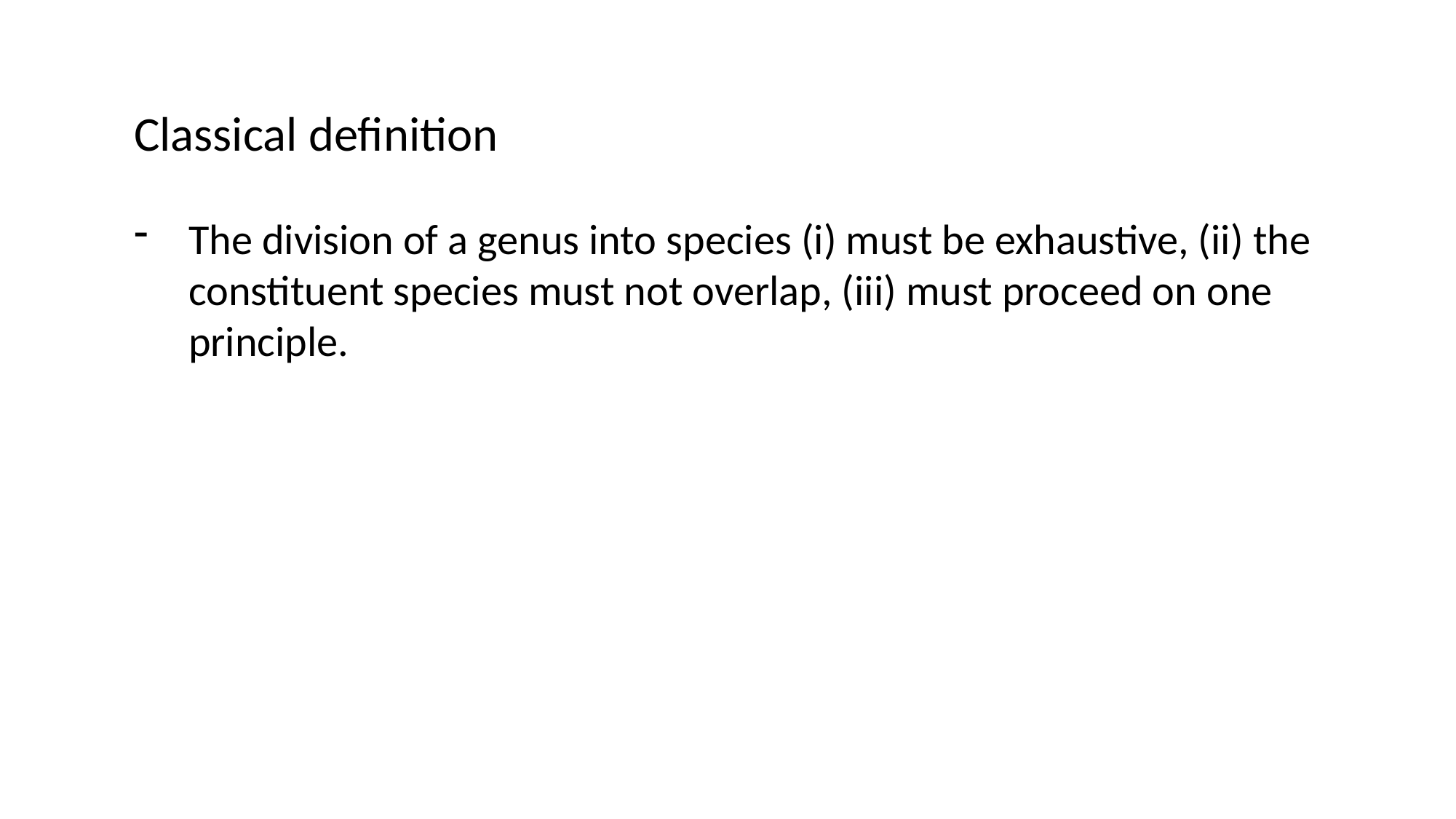

Classical definition

The division of a genus into species (i) must be exhaustive, (ii) the constituent species must not overlap, (iii) must proceed on one principle.